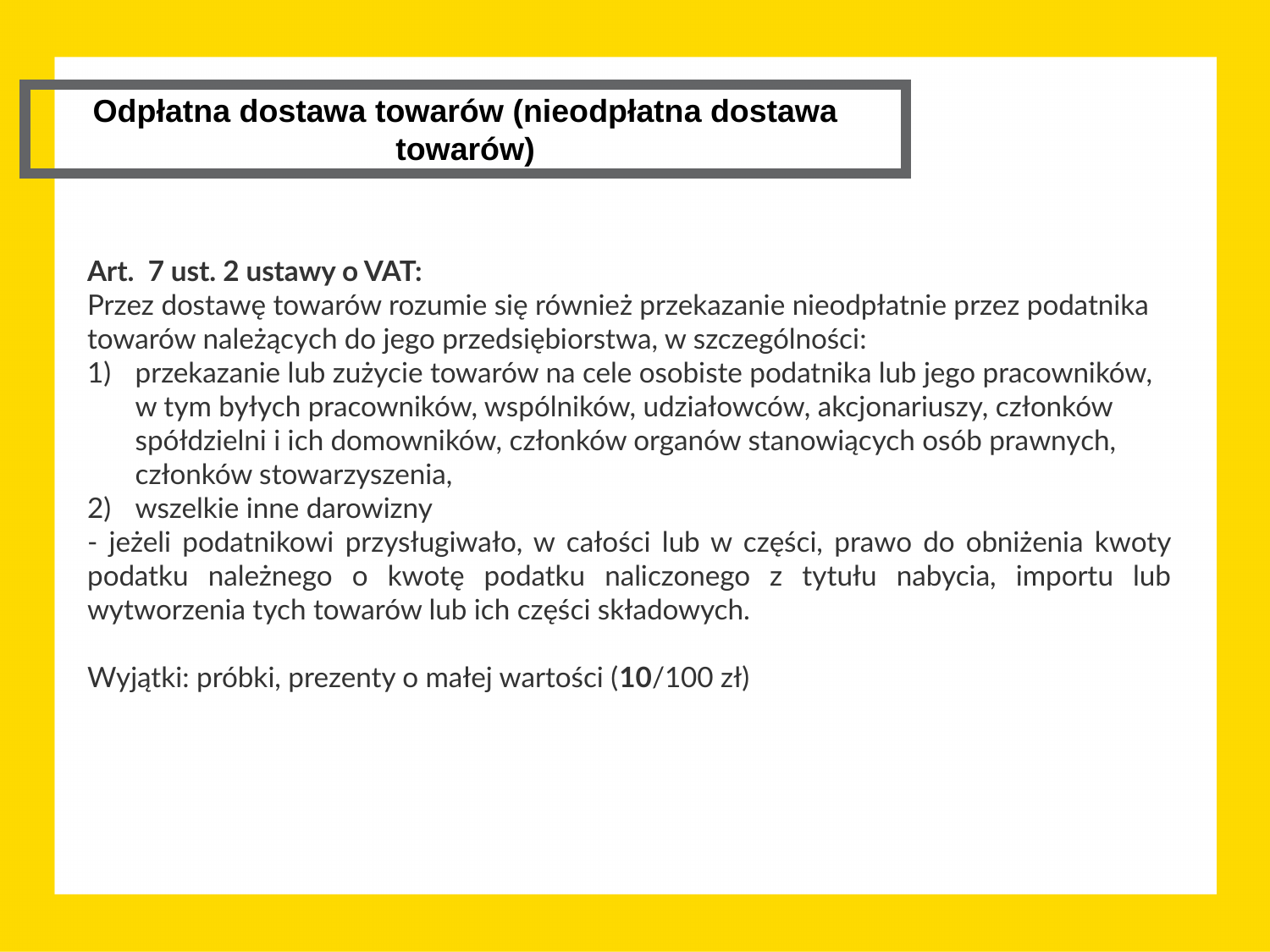

Odpłatna dostawa towarów (nieodpłatna dostawa towarów)
Art.  7 ust. 2 ustawy o VAT:
Przez dostawę towarów rozumie się również przekazanie nieodpłatnie przez podatnika towarów należących do jego przedsiębiorstwa, w szczególności:
przekazanie lub zużycie towarów na cele osobiste podatnika lub jego pracowników, w tym byłych pracowników, wspólników, udziałowców, akcjonariuszy, członków spółdzielni i ich domowników, członków organów stanowiących osób prawnych, członków stowarzyszenia,
wszelkie inne darowizny
- jeżeli podatnikowi przysługiwało, w całości lub w części, prawo do obniżenia kwoty podatku należnego o kwotę podatku naliczonego z tytułu nabycia, importu lub wytworzenia tych towarów lub ich części składowych.

Wyjątki: próbki, prezenty o małej wartości (10/100 zł)